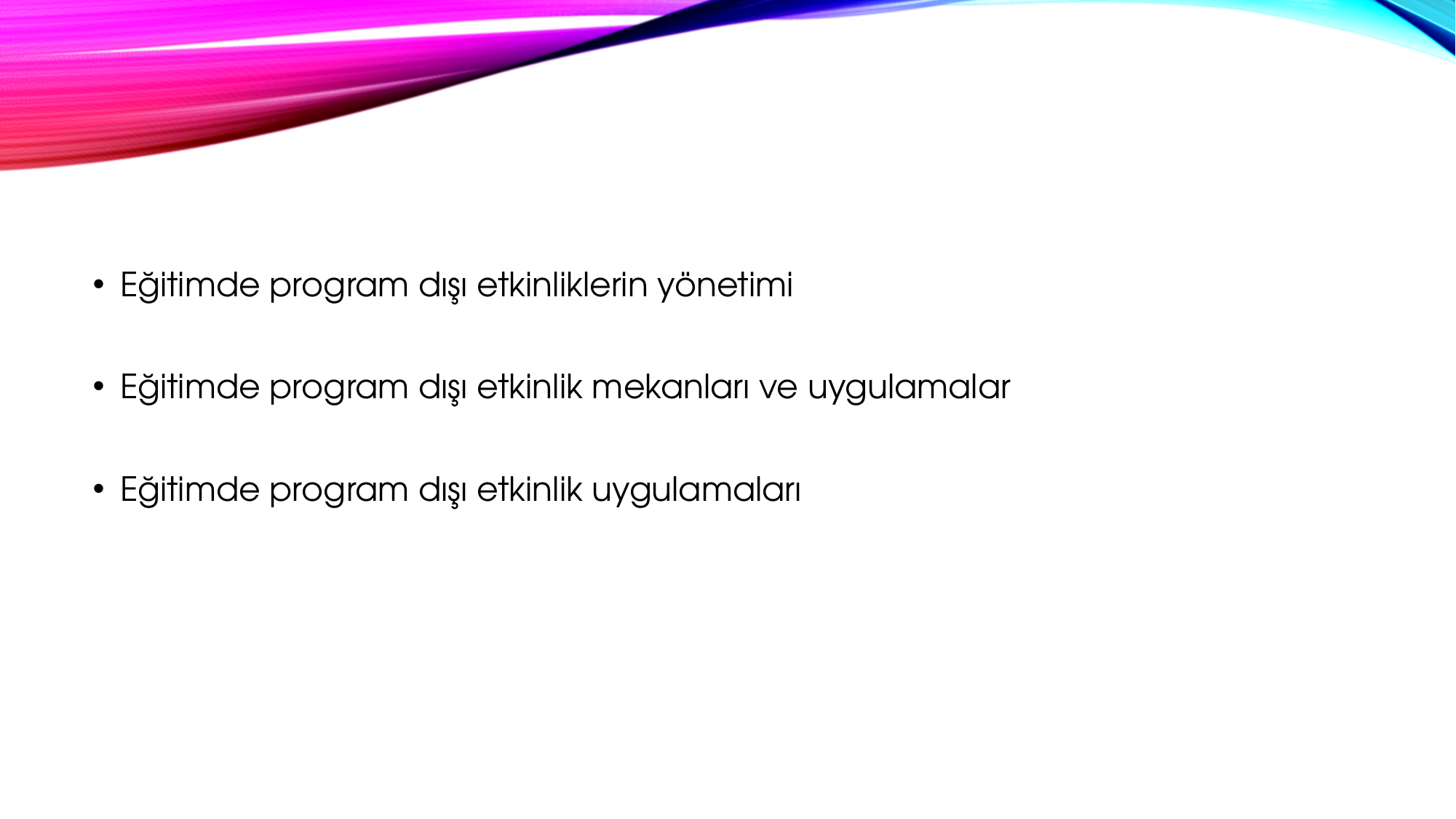

#
Eğitimde program dışı etkinliklerin yönetimi

Eğitimde program dışı etkinlik mekanları ve uygulamalar

Eğitimde program dışı etkinlik uygulamaları